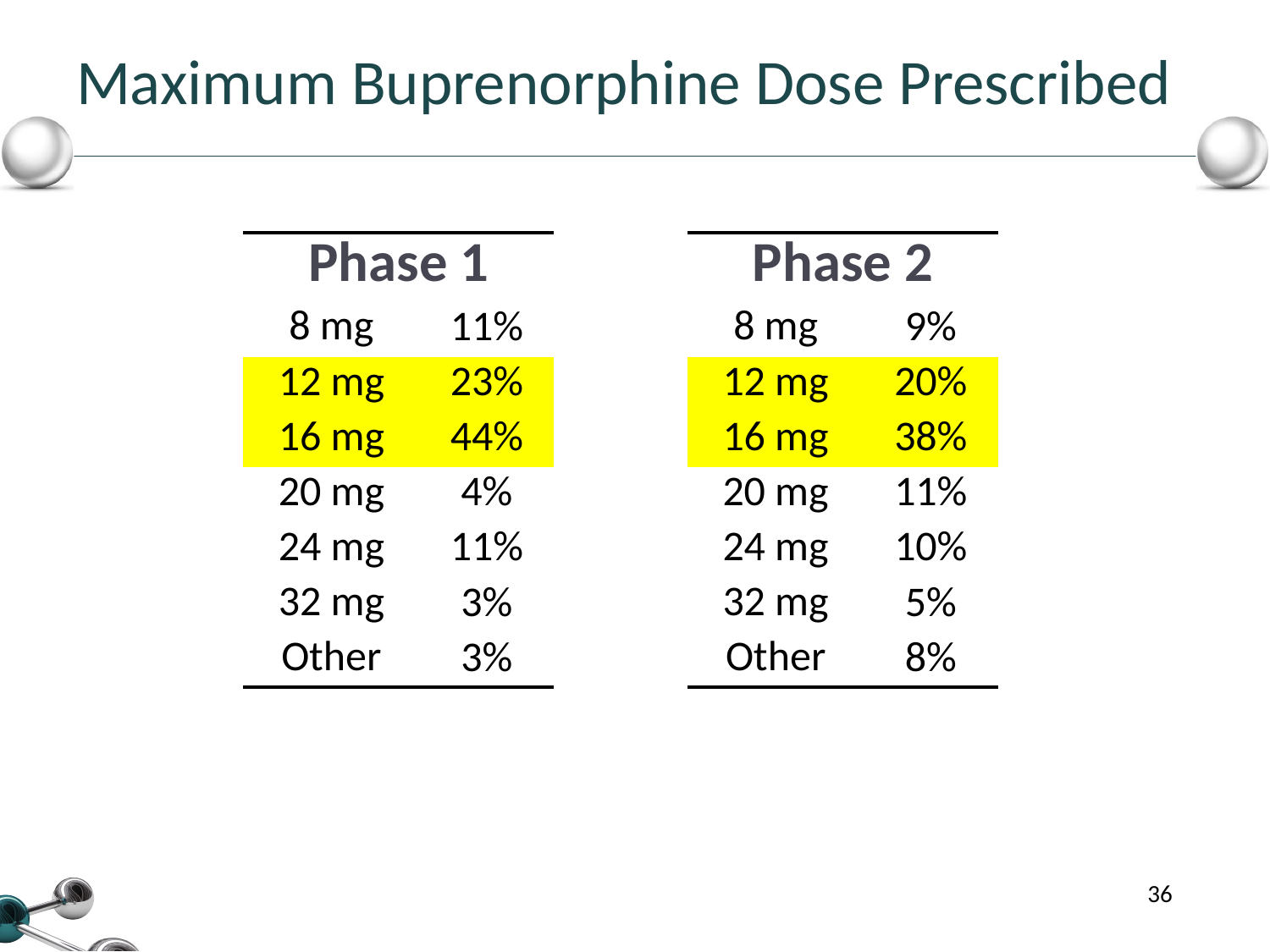

# Maximum Buprenorphine Dose Prescribed
| Phase 1 |  |
| --- | --- |
| 8 mg | 11% |
| 12 mg | 23% |
| 16 mg | 44% |
| 20 mg | 4% |
| 24 mg | 11% |
| 32 mg | 3% |
| Other | 3% |
| Phase 2 |  |
| --- | --- |
| 8 mg | 9% |
| 12 mg | 20% |
| 16 mg | 38% |
| 20 mg | 11% |
| 24 mg | 10% |
| 32 mg | 5% |
| Other | 8% |
36